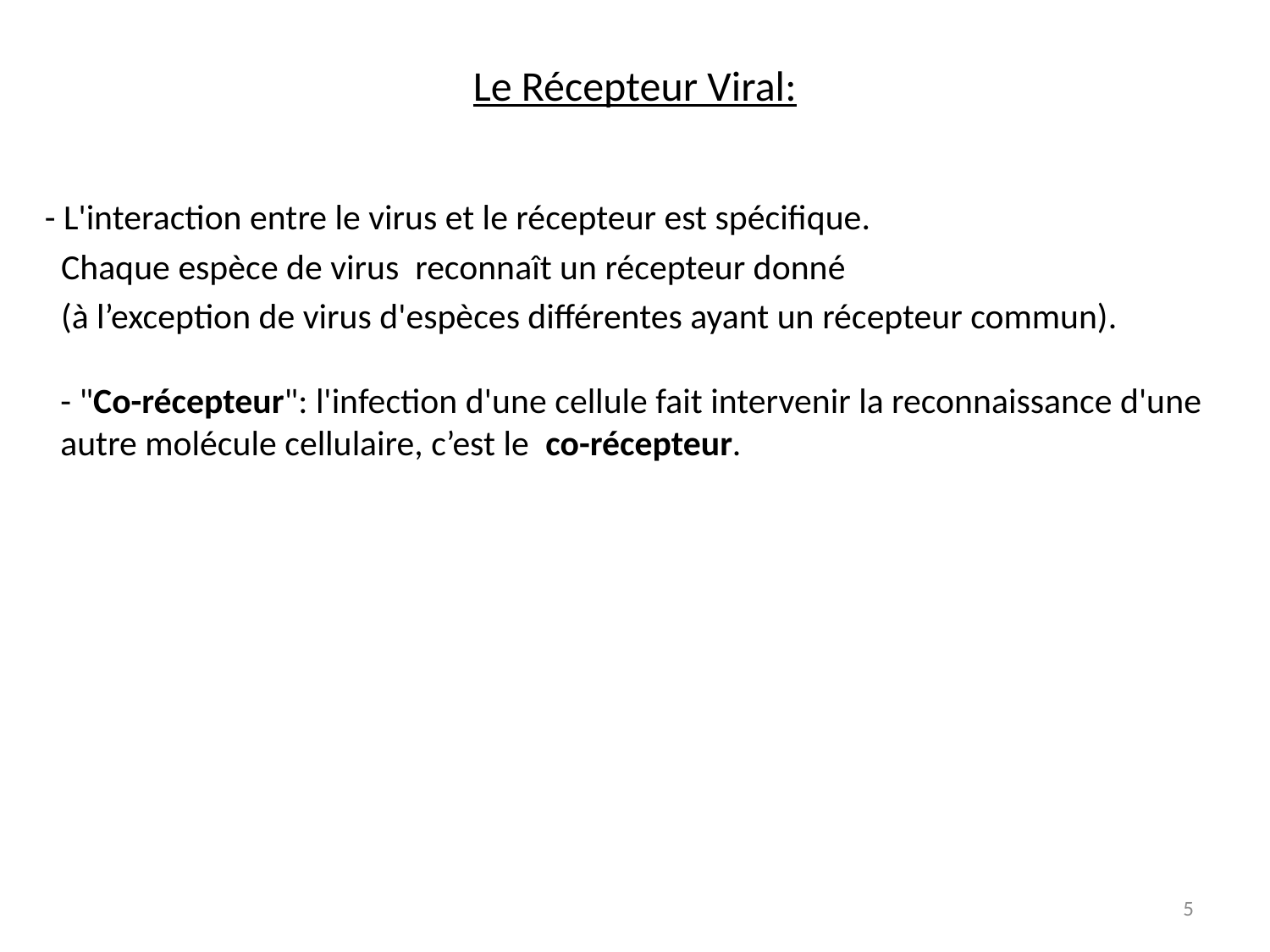

# Le Récepteur Viral:
    - L'interaction entre le virus et le récepteur est spécifique.
      Chaque espèce de virus  reconnaît un récepteur donné
      (à l’exception de virus d'espèces différentes ayant un récepteur commun).
- "Co-récepteur": l'infection d'une cellule fait intervenir la reconnaissance d'une autre molécule cellulaire, c’est le  co-récepteur.

5